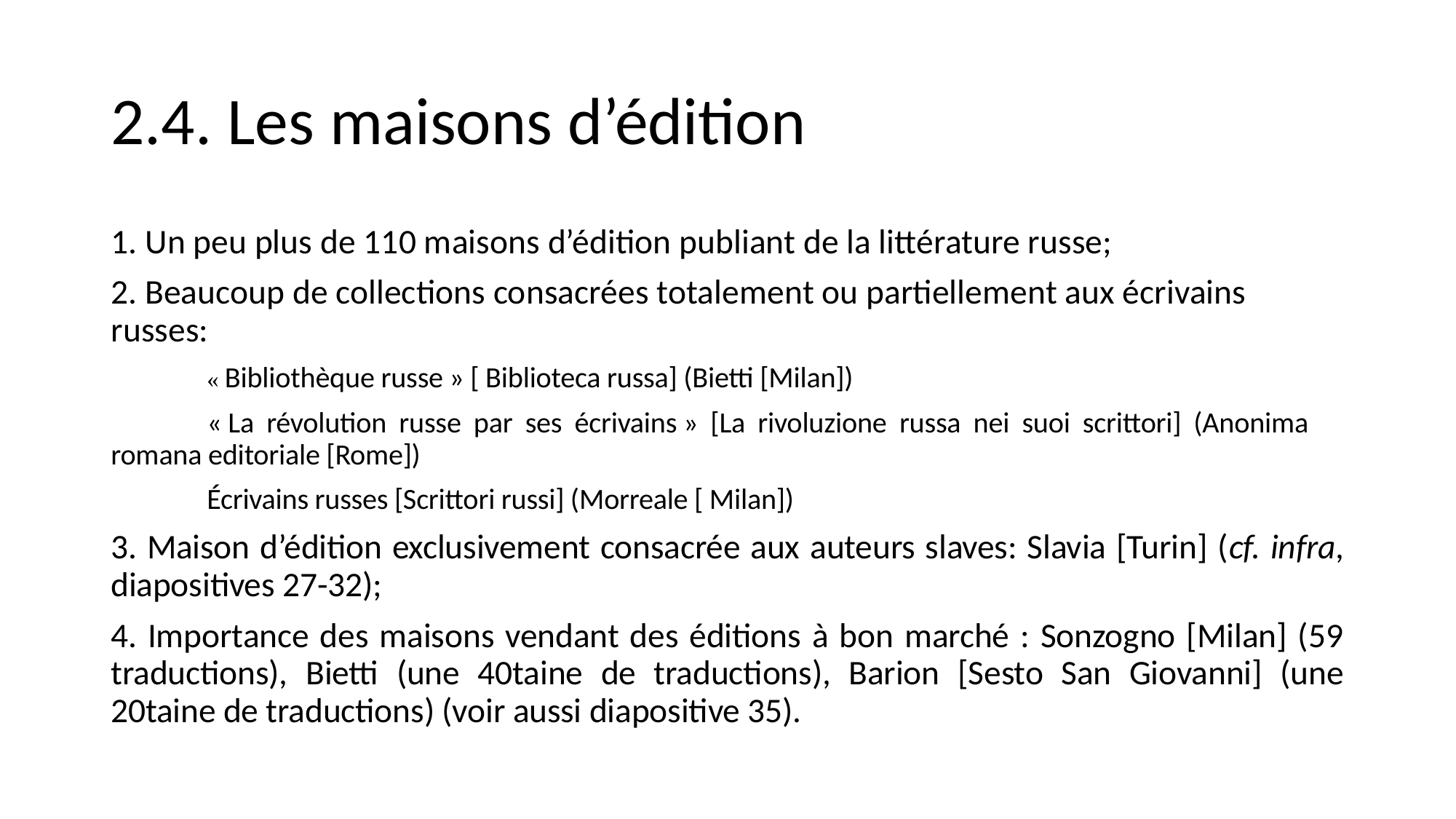

# 2.4. Les maisons d’édition
1. Un peu plus de 110 maisons d’édition publiant de la littérature russe;
2. Beaucoup de collections consacrées totalement ou partiellement aux écrivains russes:
	« Bibliothèque russe » [ Biblioteca russa] (Bietti [Milan])
	« La révolution russe par ses écrivains » [La rivoluzione russa nei suoi scrittori] (Anonima 	romana editoriale [Rome])
	Écrivains russes [Scrittori russi] (Morreale [ Milan])
3. Maison d’édition exclusivement consacrée aux auteurs slaves: Slavia [Turin] (cf. infra, diapositives 27-32);
4. Importance des maisons vendant des éditions à bon marché : Sonzogno [Milan] (59 traductions), Bietti (une 40taine de traductions), Barion [Sesto San Giovanni] (une 20taine de traductions) (voir aussi diapositive 35).